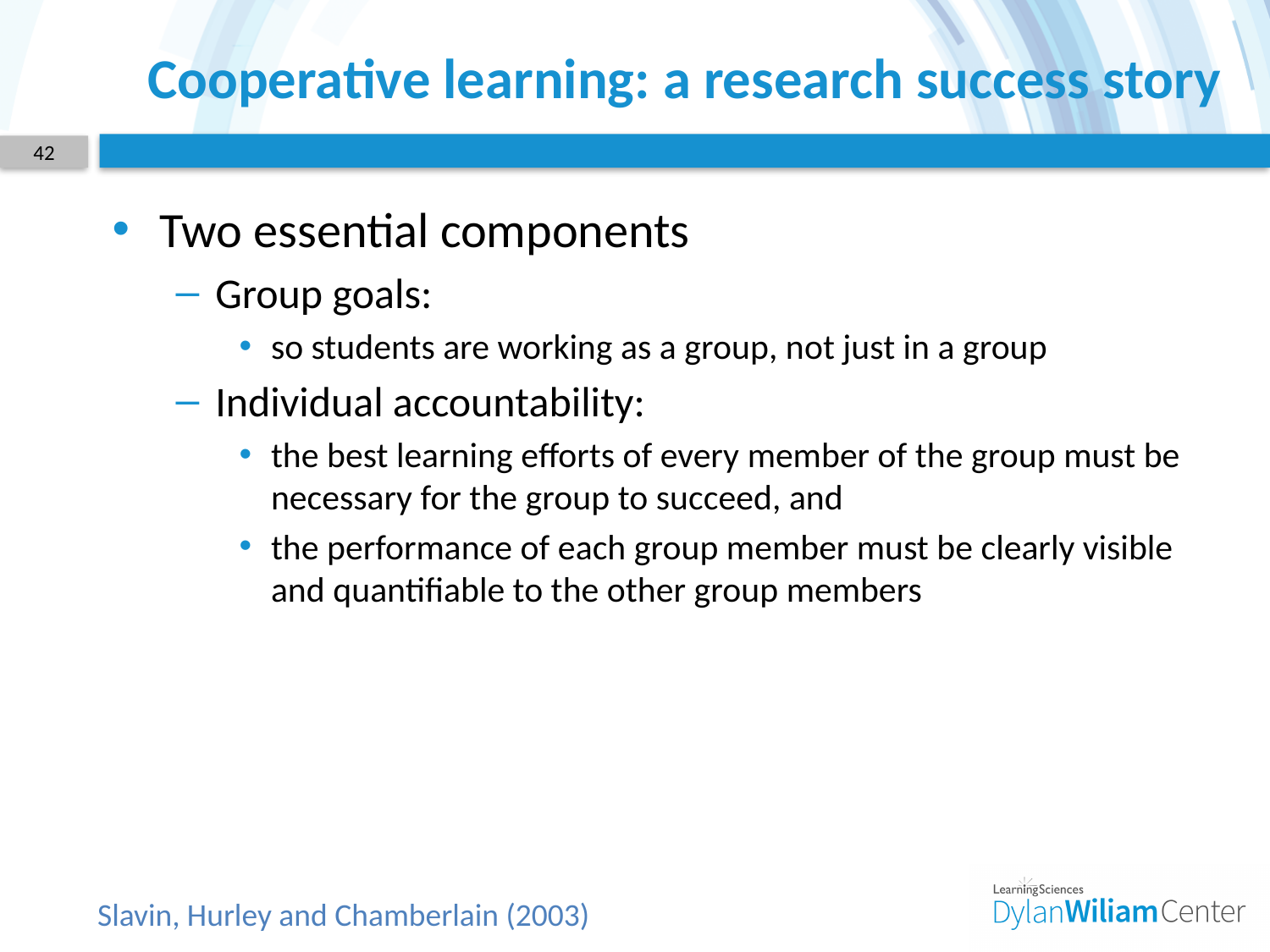

# Cooperative learning: a research success story
42
Two essential components
Group goals:
so students are working as a group, not just in a group
Individual accountability:
the best learning efforts of every member of the group must be necessary for the group to succeed, and
the performance of each group member must be clearly visible and quantifiable to the other group members

Slavin, Hurley and Chamberlain (2003)